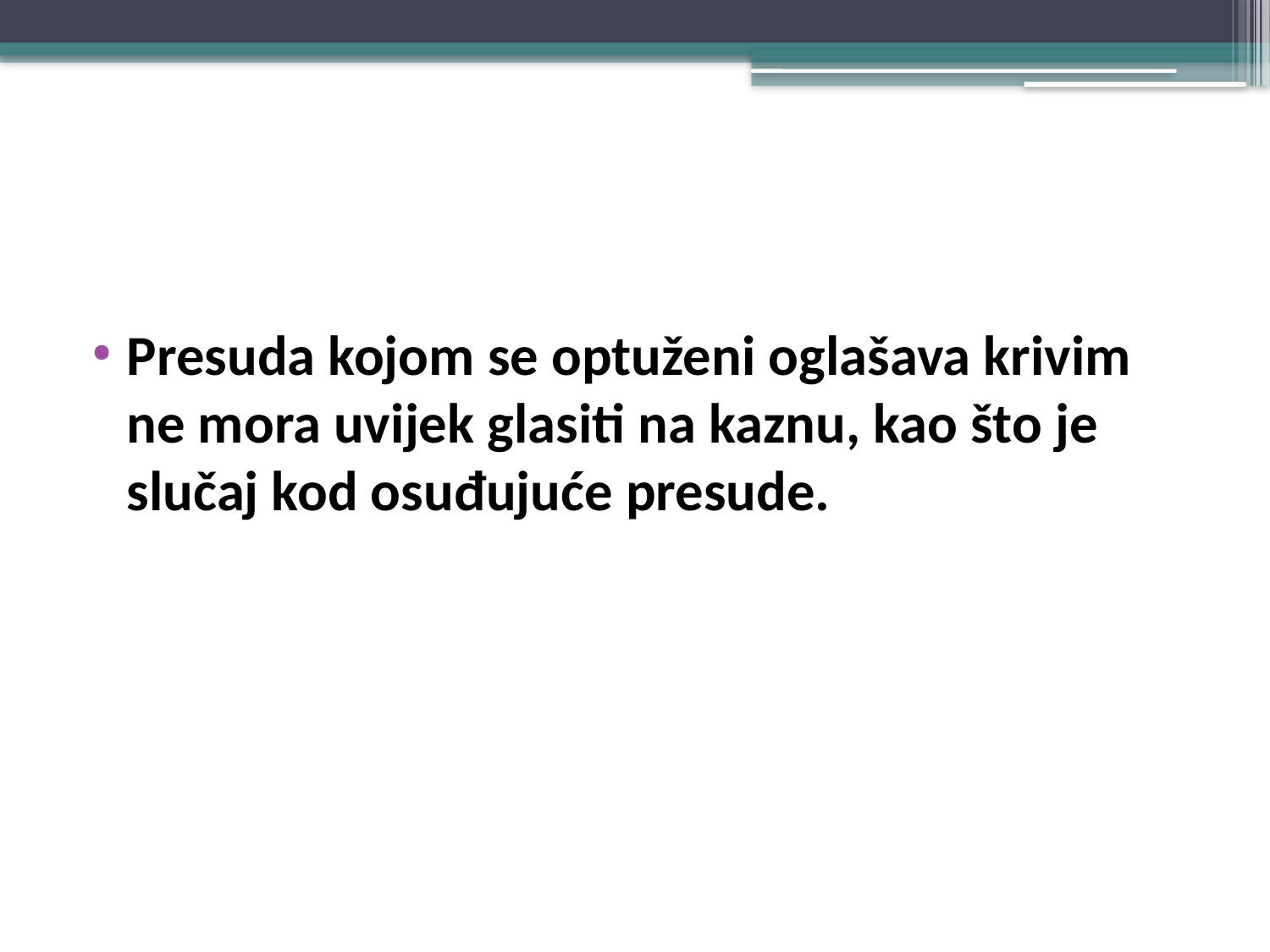

#
Presuda kojom se optuženi oglašava krivim ne mora uvijek glasiti na kaznu, kao što je slučaj kod osuđujuće presude.